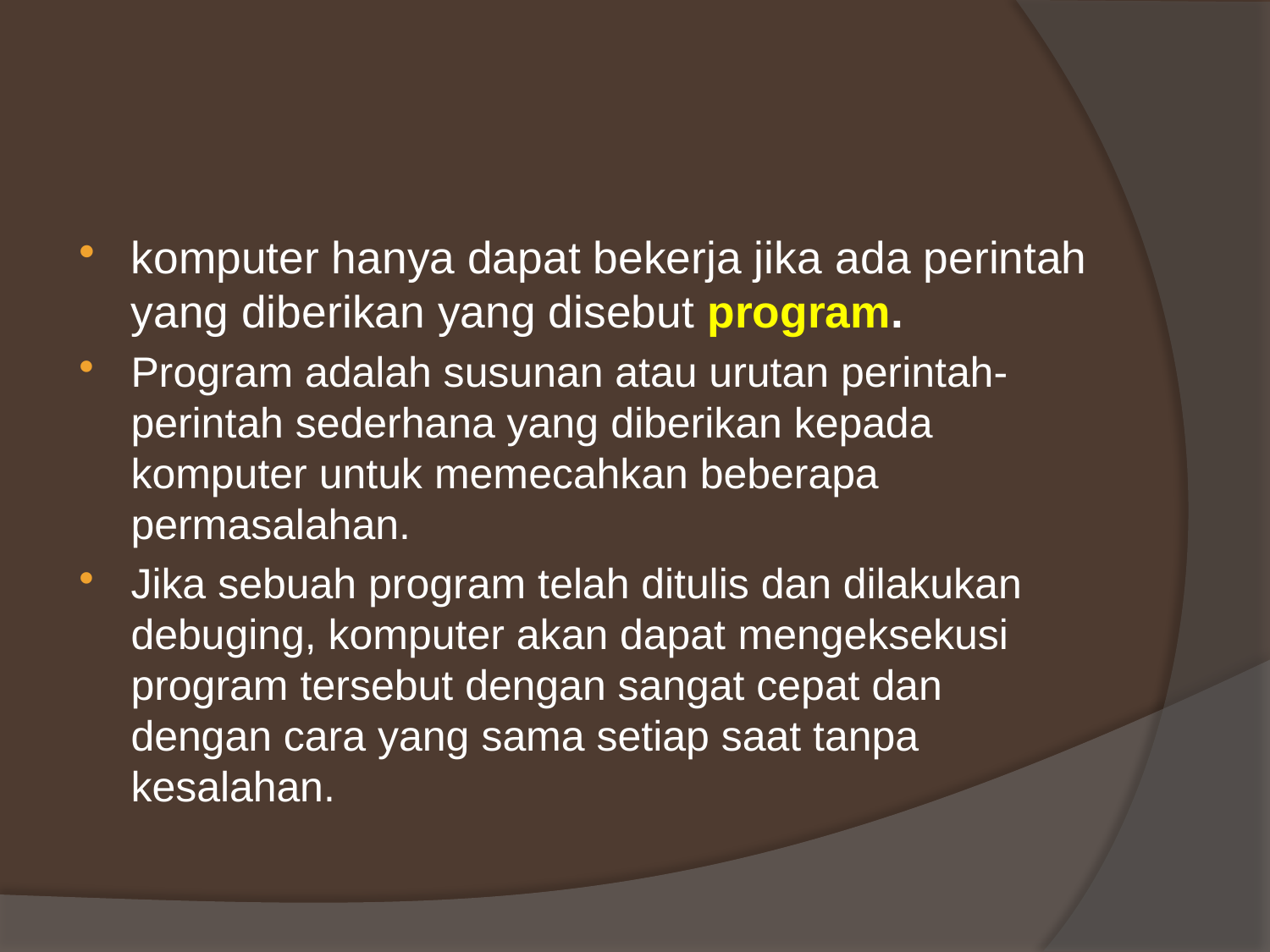

#
komputer hanya dapat bekerja jika ada perintah yang diberikan yang disebut program.
Program adalah susunan atau urutan perintah-perintah sederhana yang diberikan kepada komputer untuk memecahkan beberapa permasalahan.
Jika sebuah program telah ditulis dan dilakukan debuging, komputer akan dapat mengeksekusi program tersebut dengan sangat cepat dan dengan cara yang sama setiap saat tanpa kesalahan.